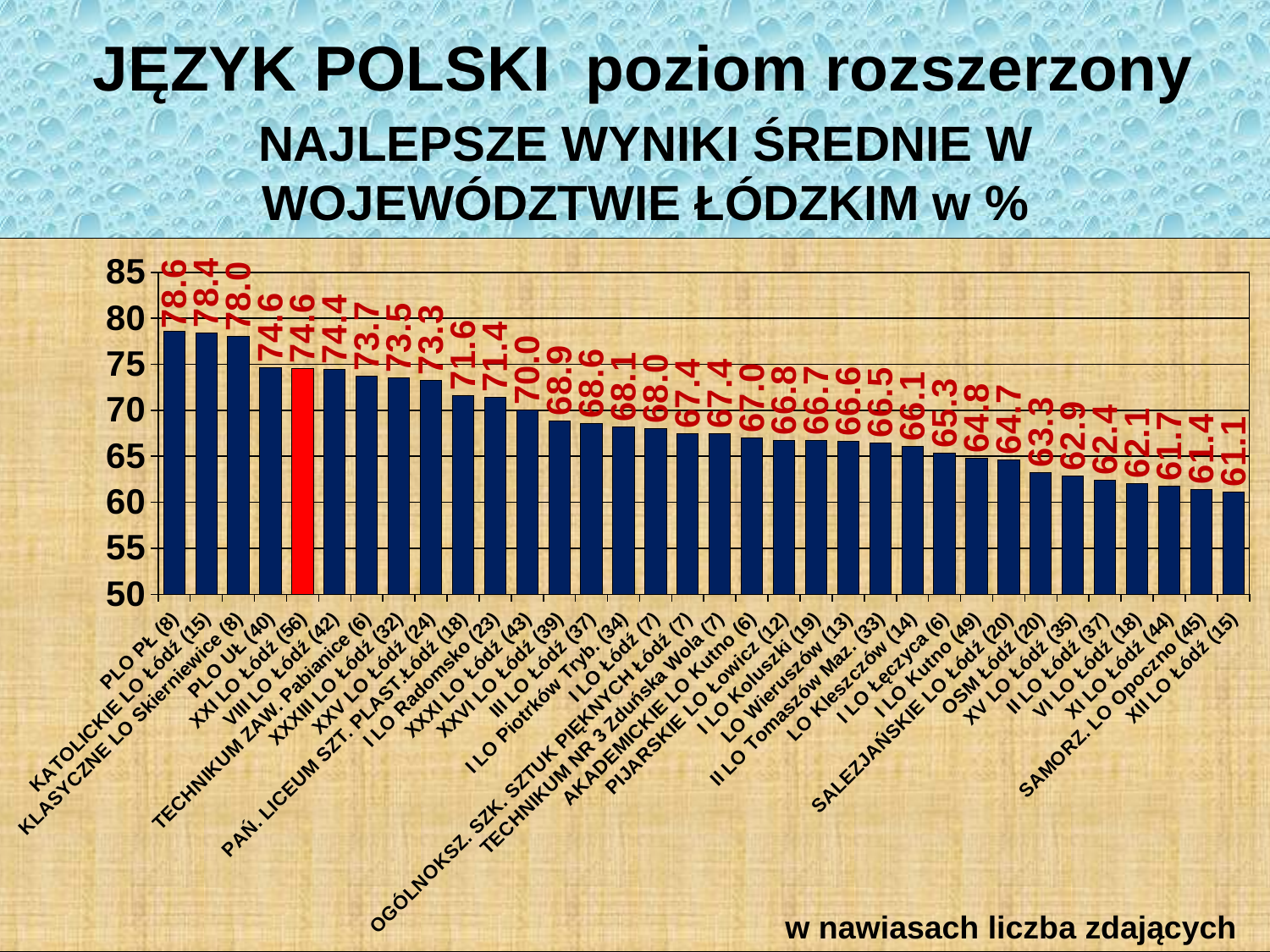

JĘZYK POLSKI  poziom rozszerzony
NAJLEPSZE WYNIKI ŚREDNIE W WOJEWÓDZTWIE ŁÓDZKIM w %

### Chart

| Category |  |
|---|---|
| PLO PŁ (8) | 78.625 |
| KATOLICKIE LO Łódź (15) | 78.42857142857143 |
| KLASYCZNE LO Skierniewice (8) | 78.0 |
| PLO UŁ (40) | 74.6 |
| XXI LO Łódź (56) | 74.55357142857143 |
| VIII LO Łódź (42) | 74.41463414634147 |
| TECHNIKUM ZAW. Pabianice (6) | 73.66666666666667 |
| XXXIII LO Łódź (32) | 73.5 |
| XXV LO Łódź (24) | 73.29166666666667 |
| PAŃ. LICEUM SZT. PLAST.Łódź (18) | 71.61111111111111 |
| I LO Radomsko (23) | 71.43478260869566 |
| XXXI LO Łódź (43) | 70.02325581395348 |
| XXVI LO Łódź (39) | 68.87179487179488 |
| III LO Łódź (37) | 68.56756756756756 |
| I LO Piotrków Tryb. (34) | 68.1470588235294 |
| I LO Łódź (7) | 68.0 |
| OGÓLNOKSZ. SZK. SZTUK PIĘKNYCH Łódź (7) | 67.42857142857143 |
| TECHNIKUM NR 3 Zduńska Wola (7) | 67.42857142857143 |
| AKADEMICKIE LO Kutno (6) | 67.0 |
| PIJARSKIE LO Łowicz (12) | 66.75 |
| I LO Koluszki (19) | 66.6842105263158 |
| LO Wieruszów (13) | 66.61538461538461 |
| II LO Tomaszów Maz. (33) | 66.48484848484848 |
| LO Kleszczów (14) | 66.07142857142857 |
| I LO Łęczyca (6) | 65.33333333333333 |
| I LO Kutno (49) | 64.75510204081633 |
| SALEZJAŃSKIE LO Łódź (20) | 64.65 |
| OSM Łódź (20) | 63.25 |
| XV LO Łódź (35) | 62.85294117647059 |
| II LO Łódź (37) | 62.432432432432435 |
| VI LO Łódź (18) | 62.05555555555556 |
| XI LO Łódź (44) | 61.72727272727273 |
| SAMORZ. LO Opoczno (45) | 61.4 |
| XII LO Łódź (15) | 61.13333333333333 |
w nawiasach liczba zdających